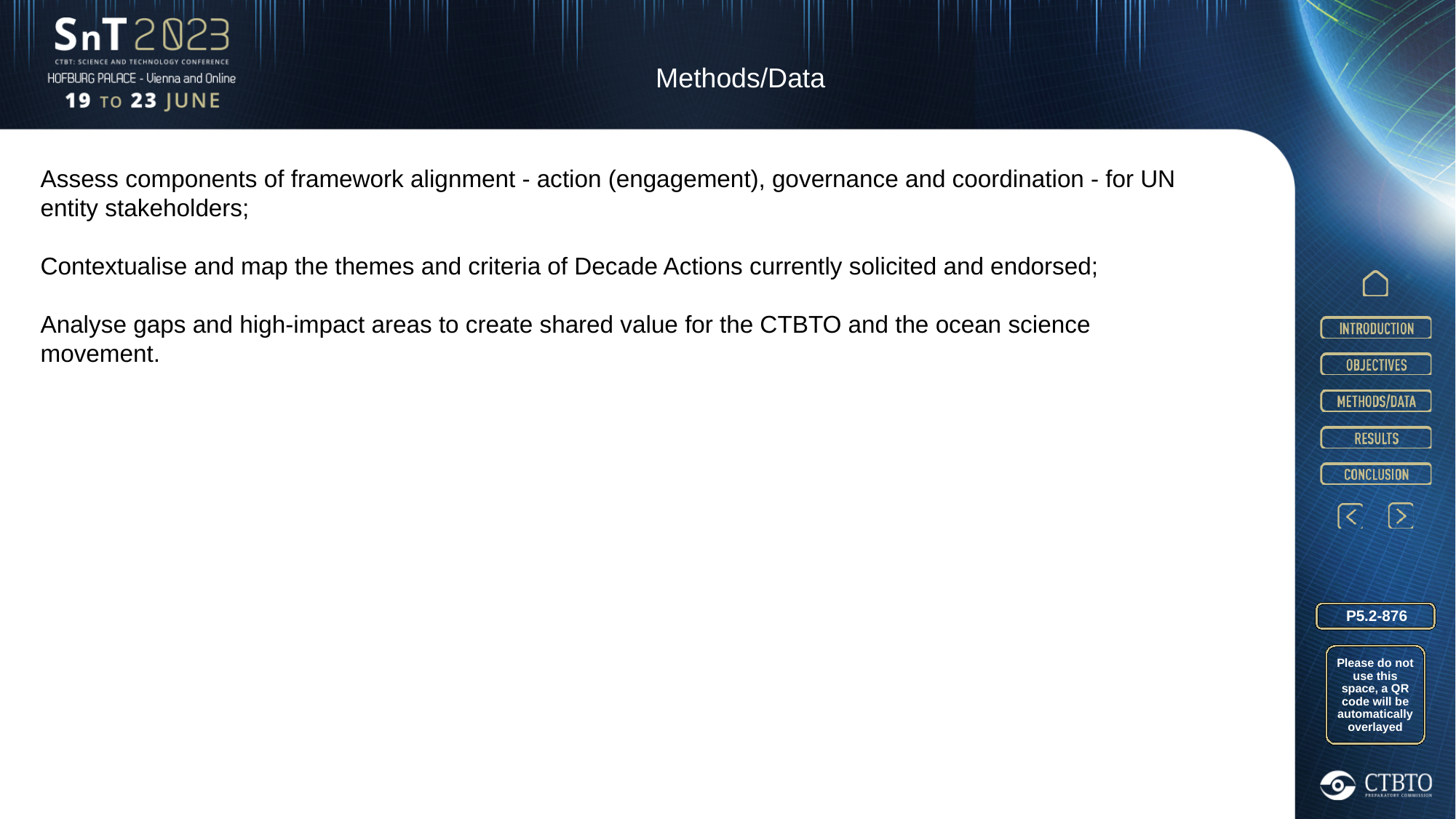

Methods/Data
Assess components of framework alignment - action (engagement), governance and coordination - for UN entity stakeholders;

Contextualise and map the themes and criteria of Decade Actions currently solicited and endorsed;

Analyse gaps and high-impact areas to create shared value for the CTBTO and the ocean science movement.
P5.2-876
Please do not use this space, a QR code will be automatically overlayed